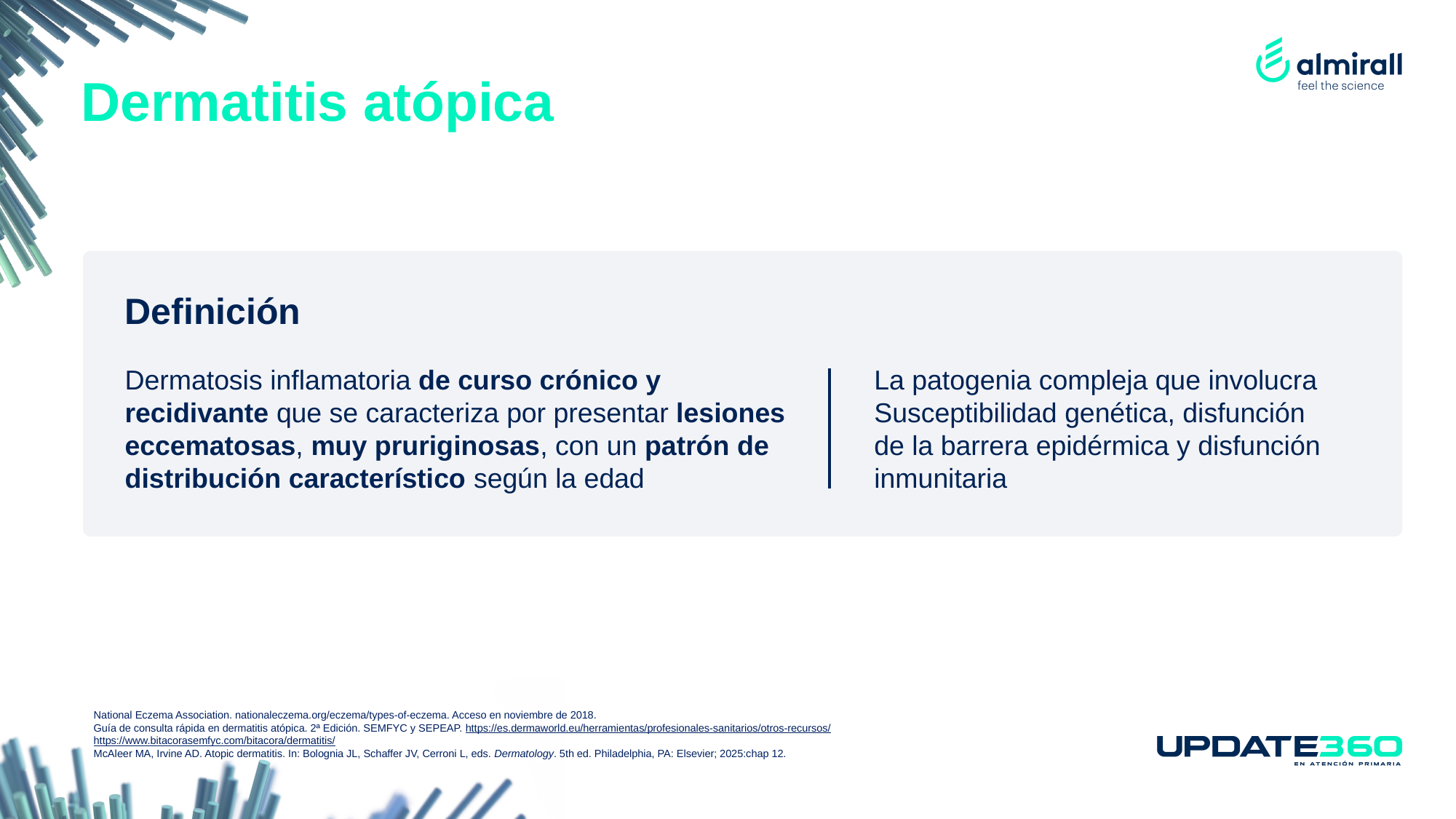

# Dermatitis atópica

Definición
Dermatosis inflamatoria de curso crónico y recidivante que se caracteriza por presentar lesiones eccematosas, muy pruriginosas, con un patrón de distribución característico según la edad
La patogenia compleja que involucra Susceptibilidad genética, disfunción de la barrera epidérmica y disfunción inmunitaria
National Eczema Association. nationaleczema.org/eczema/types-of-eczema. Acceso en noviembre de 2018.
Guía de consulta rápida en dermatitis atópica. 2ª Edición. SEMFYC y SEPEAP. https://es.dermaworld.eu/herramientas/profesionales-sanitarios/otros-recursos/
https://www.bitacorasemfyc.com/bitacora/dermatitis/
McAleer MA, Irvine AD. Atopic dermatitis. In: Bolognia JL, Schaffer JV, Cerroni L, eds. Dermatology. 5th ed. Philadelphia, PA: Elsevier; 2025:chap 12.